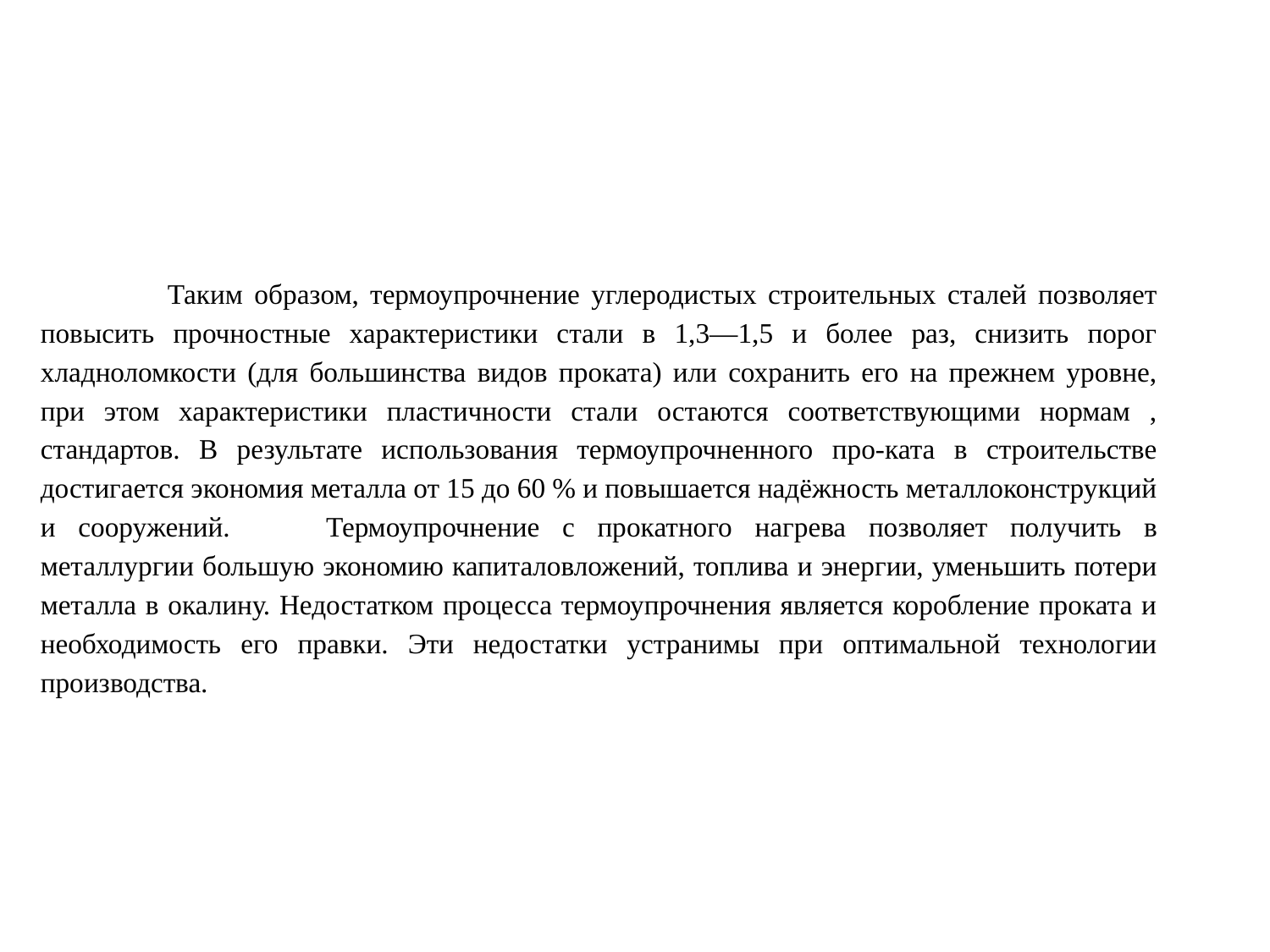

Таким образом, термоупрочнение углеродистых строительных сталей позволяет повысить прочностные характеристики стали в 1,3—1,5 и более раз, снизить порог хладноломкости (для большинства видов проката) или сохранить его на прежнем уровне, при этом характеристики пластичности стали остаются соответствующими нормам , стандартов. В результате использования термоупрочненного про-ката в строительстве достигается экономия металла от 15 до 60 % и повышается надёжность металлоконструкций и сооружений. 	Термоупрочнение с прокатного нагрева позволяет получить в металлургии большую экономию капиталовложений, топлива и энергии, уменьшить потери металла в окалину. Недостатком процесса термоупрочнения является коробление проката и необходимость его правки. Эти недостатки устранимы при оптимальной технологии производства.